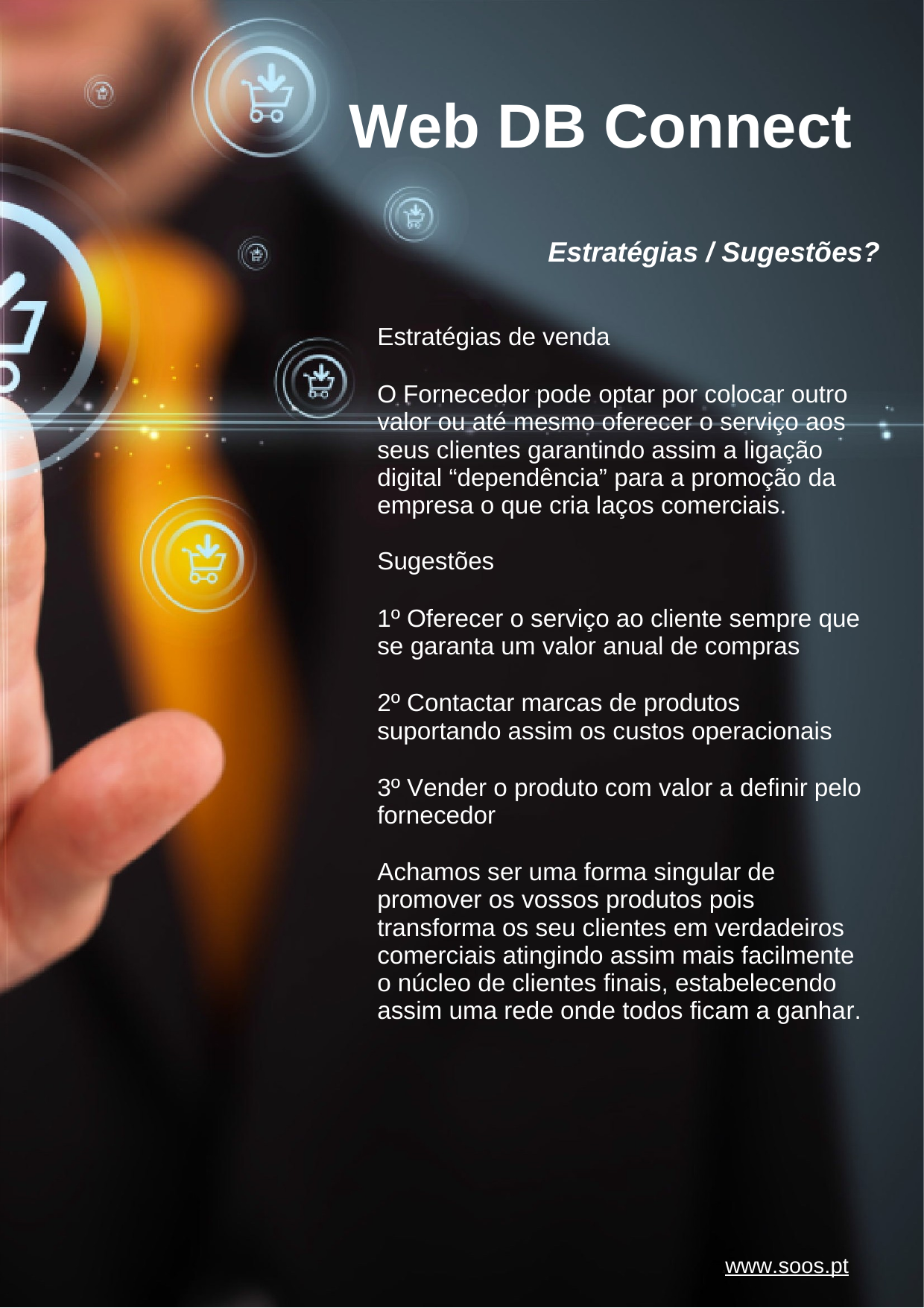

# Web DB Connect
Estratégias / Sugestões?

Estratégias de venda

O Fornecedor pode optar por colocar outro valor ou até mesmo oferecer o serviço aos seus clientes garantindo assim a ligação digital “dependência” para a promoção da empresa o que cria laços comerciais.

Sugestões

1º Oferecer o serviço ao cliente sempre que se garanta um valor anual de compras

2º Contactar marcas de produtos suportando assim os custos operacionais

3º Vender o produto com valor a definir pelo fornecedor

Achamos ser uma forma singular de promover os vossos produtos pois transforma os seu clientes em verdadeiros comerciais atingindo assim mais facilmente o núcleo de clientes finais, estabelecendo assim uma rede onde todos ficam a ganhar.
awww.soos.pt